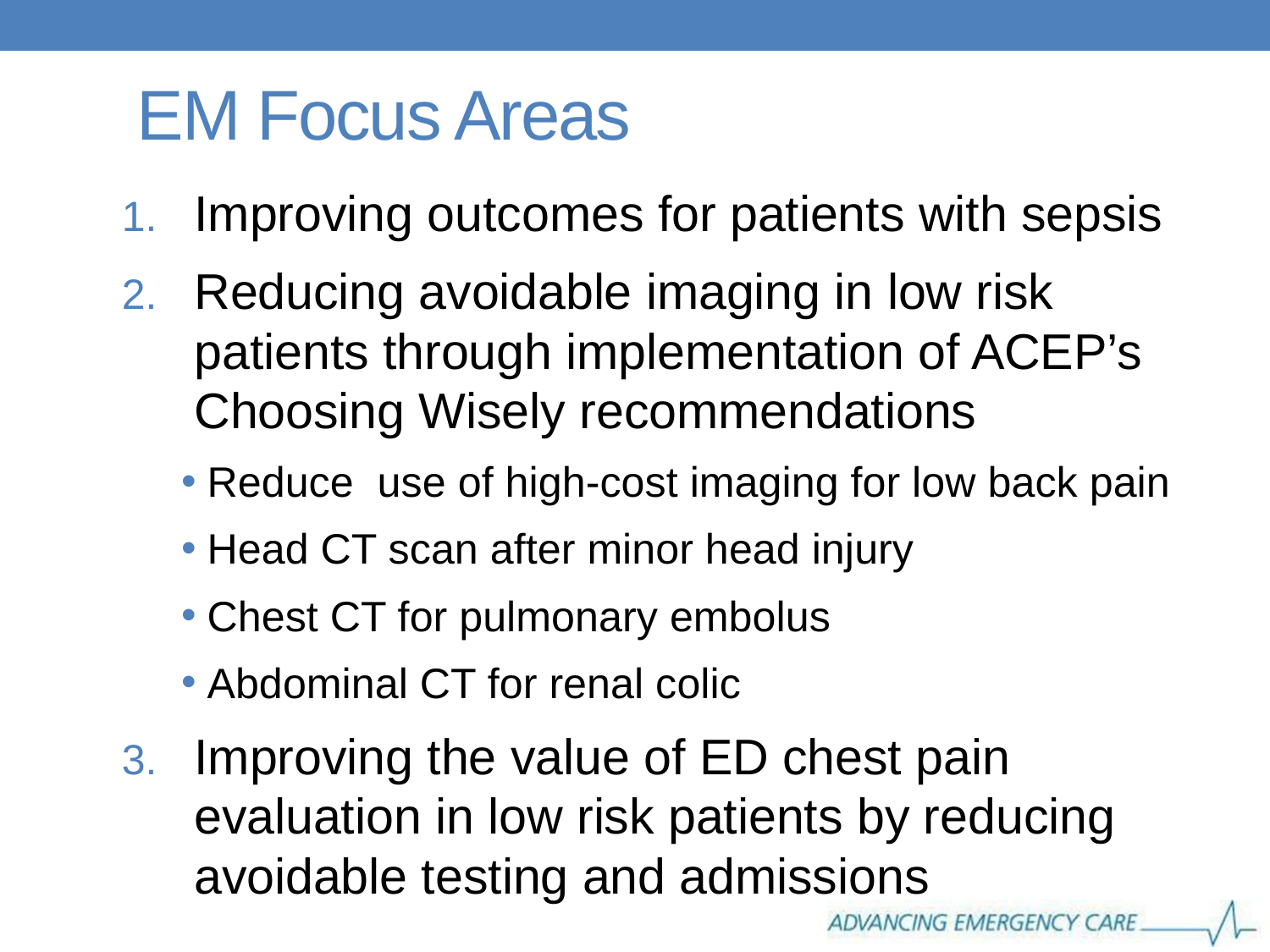

# EM Focus Areas
Improving outcomes for patients with sepsis
Reducing avoidable imaging in low risk patients through implementation of ACEP’s Choosing Wisely recommendations
Reduce  use of high-cost imaging for low back pain
Head CT scan after minor head injury
Chest CT for pulmonary embolus
Abdominal CT for renal colic
Improving the value of ED chest pain evaluation in low risk patients by reducing avoidable testing and admissions